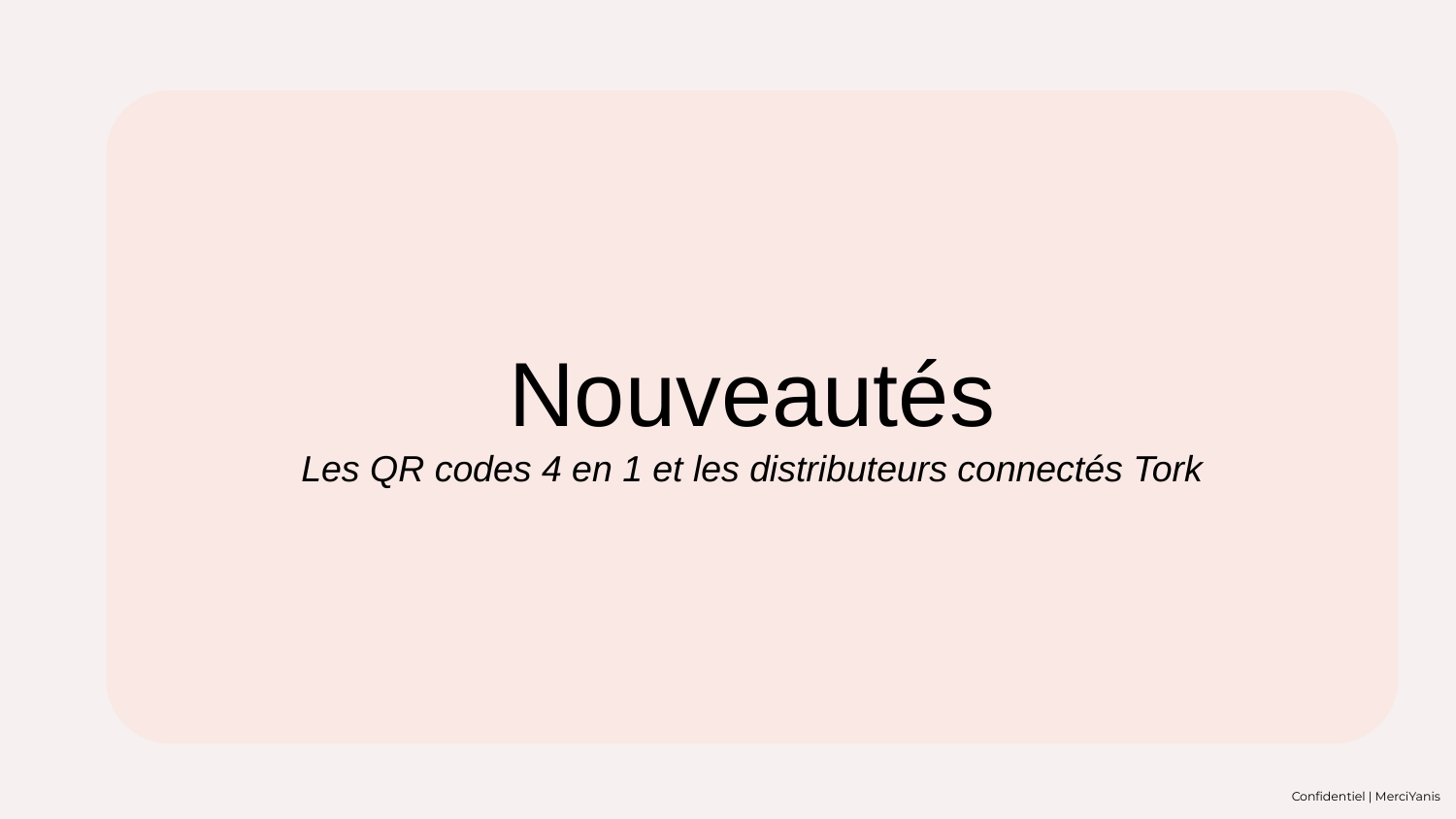

Nouveautés
Les QR codes 4 en 1 et les distributeurs connectés Tork
Confidentiel | MerciYanis